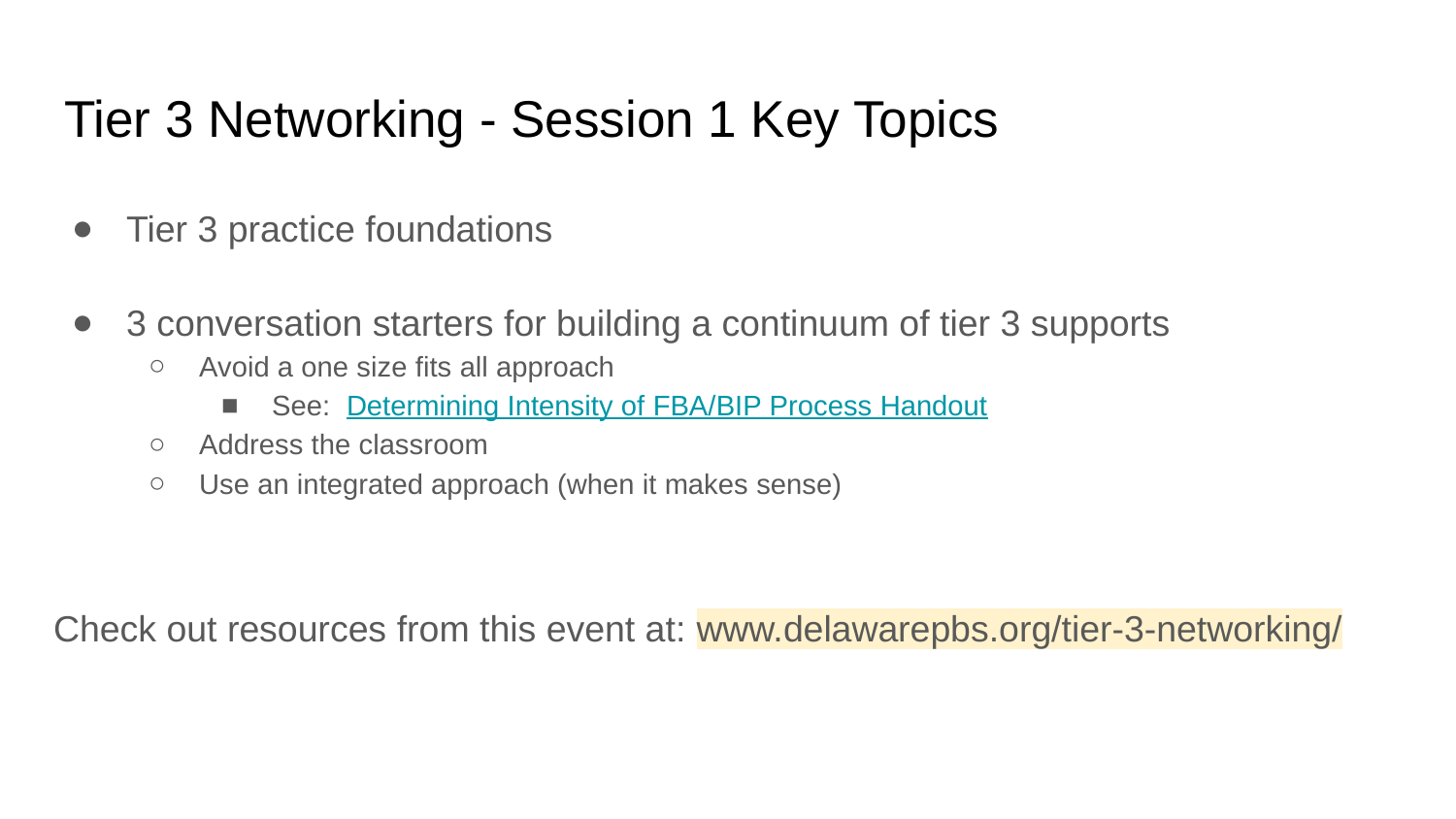

# Tier 3 Networking - Session 1 Key Topics
Tier 3 practice foundations
3 conversation starters for building a continuum of tier 3 supports
Avoid a one size fits all approach
See:  Determining Intensity of FBA/BIP Process Handout
Address the classroom
Use an integrated approach (when it makes sense)

Check out resources from this event at: www.delawarepbs.org/tier-3-networking/